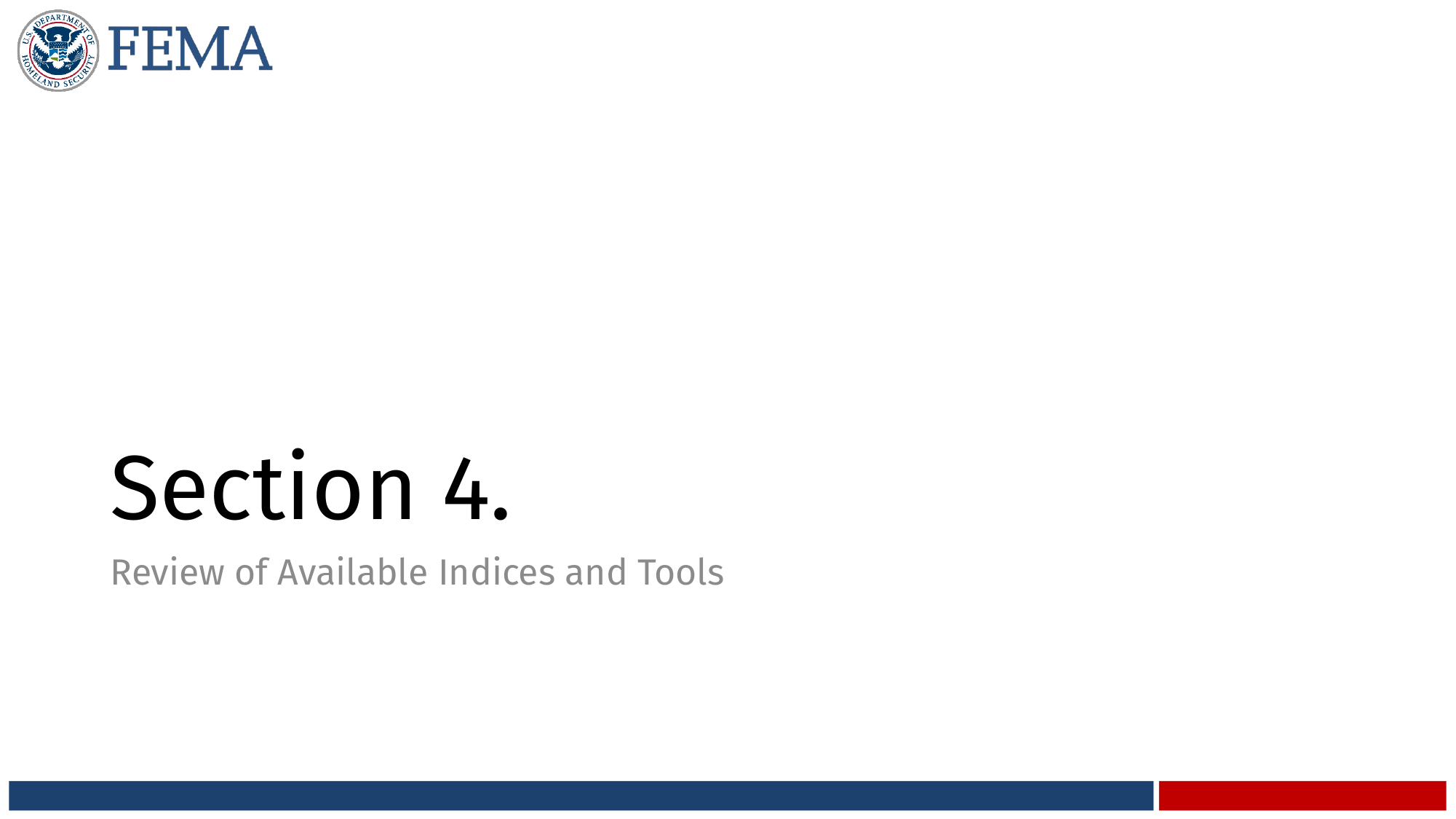

# Section 4.
Review of Available Indices and Tools